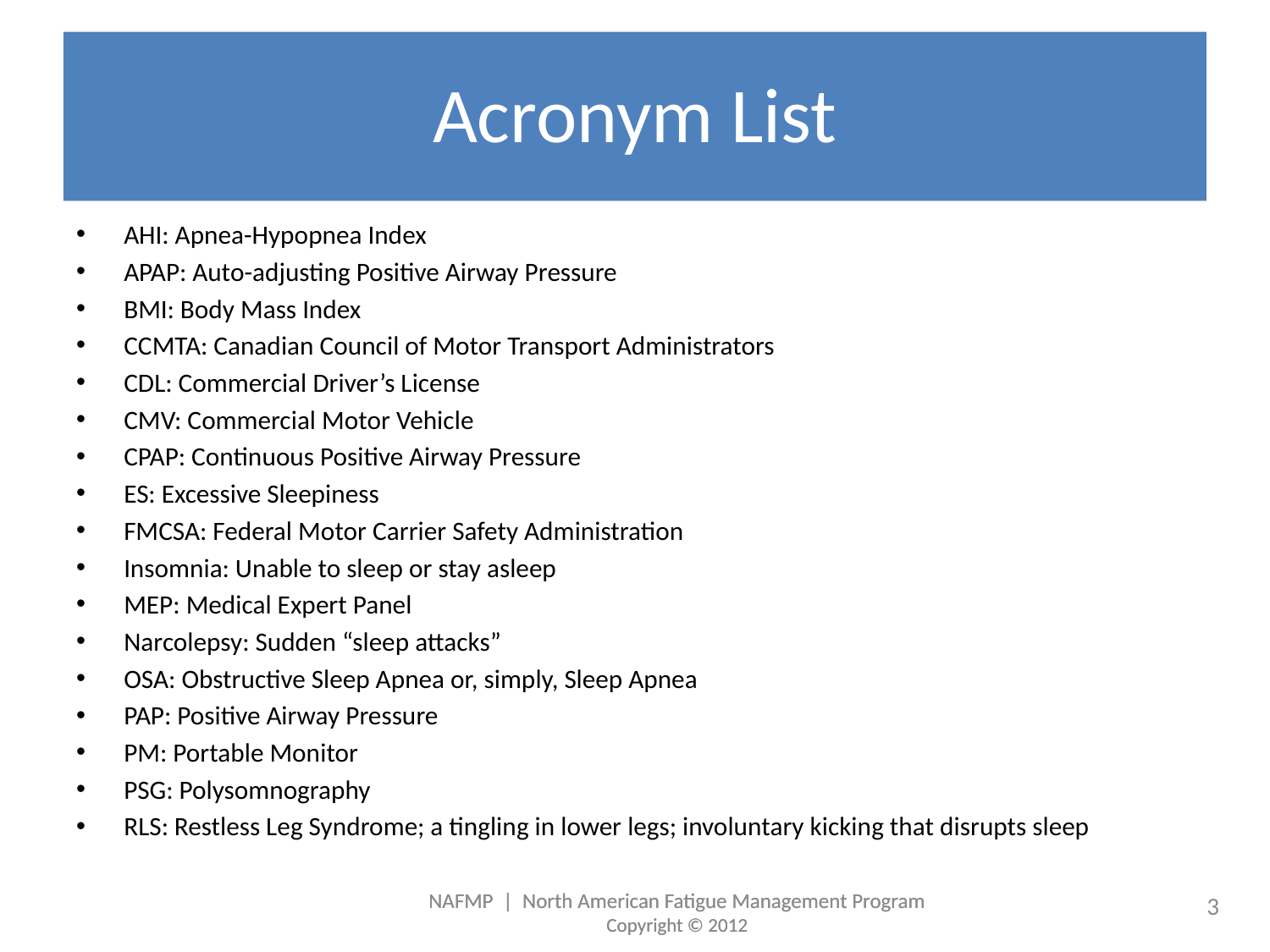

# Acronym List
AHI: Apnea-Hypopnea Index
APAP: Auto-adjusting Positive Airway Pressure
BMI: Body Mass Index
CCMTA: Canadian Council of Motor Transport Administrators
CDL: Commercial Driver’s License
CMV: Commercial Motor Vehicle
CPAP: Continuous Positive Airway Pressure
ES: Excessive Sleepiness
FMCSA: Federal Motor Carrier Safety Administration
Insomnia: Unable to sleep or stay asleep
MEP: Medical Expert Panel
Narcolepsy: Sudden “sleep attacks”
OSA: Obstructive Sleep Apnea or, simply, Sleep Apnea
PAP: Positive Airway Pressure
PM: Portable Monitor
PSG: Polysomnography
RLS: Restless Leg Syndrome; a tingling in lower legs; involuntary kicking that disrupts sleep